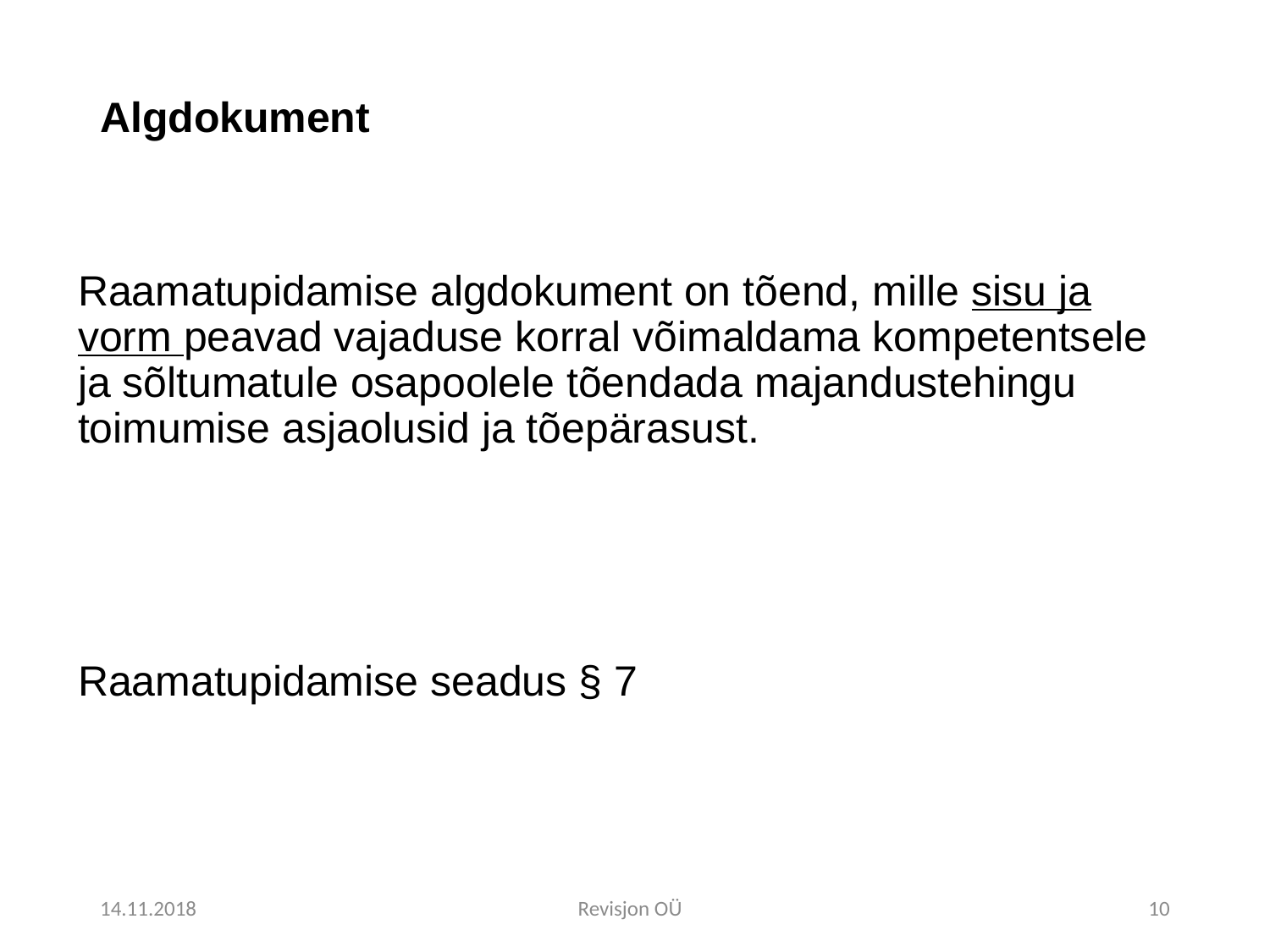

# Algdokument

Raamatupidamise algdokument on tõend, mille sisu ja vorm peavad vajaduse korral võimaldama kompetentsele ja sõltumatule osapoolele tõendada majandustehingu toimumise asjaolusid ja tõepärasust.

Raamatupidamise seadus § 7

14.11.2018
Revisjon OÜ
10